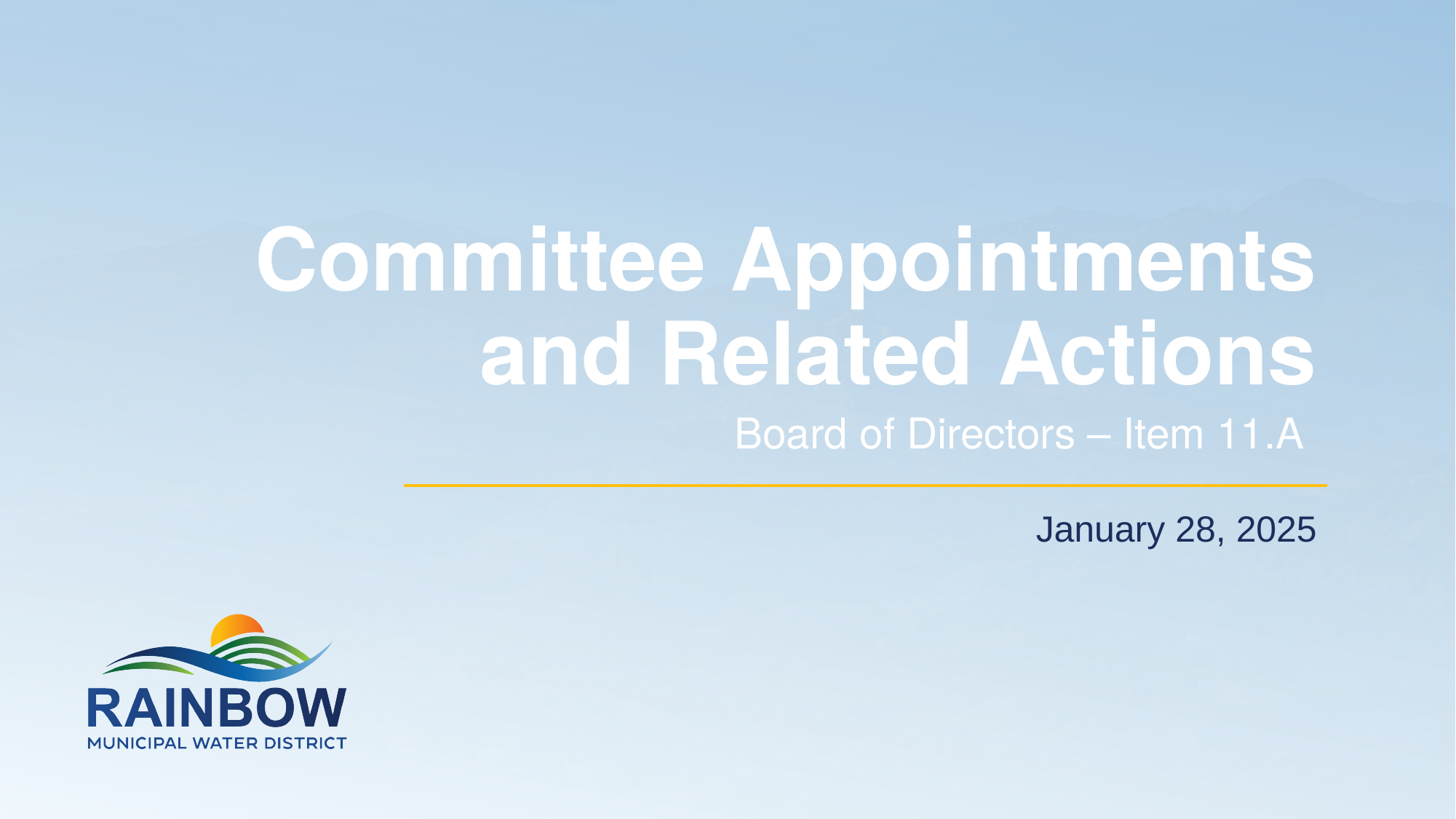

# Committee Appointments and Related Actions
Board of Directors – Item 11.A
January 28, 2025